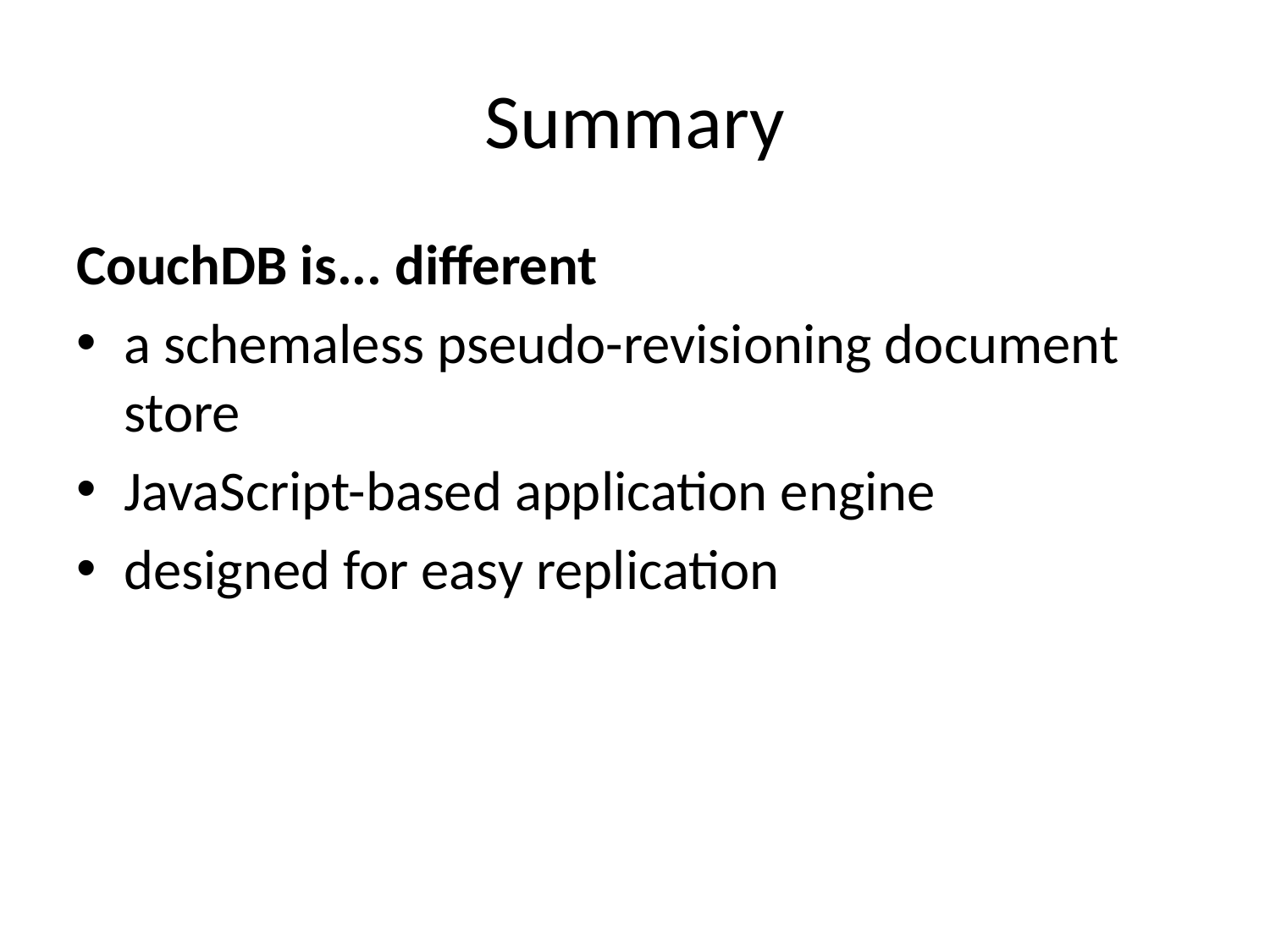

# Summary
CouchDB is... different
a schemaless pseudo-revisioning document store
JavaScript-based application engine
designed for easy replication